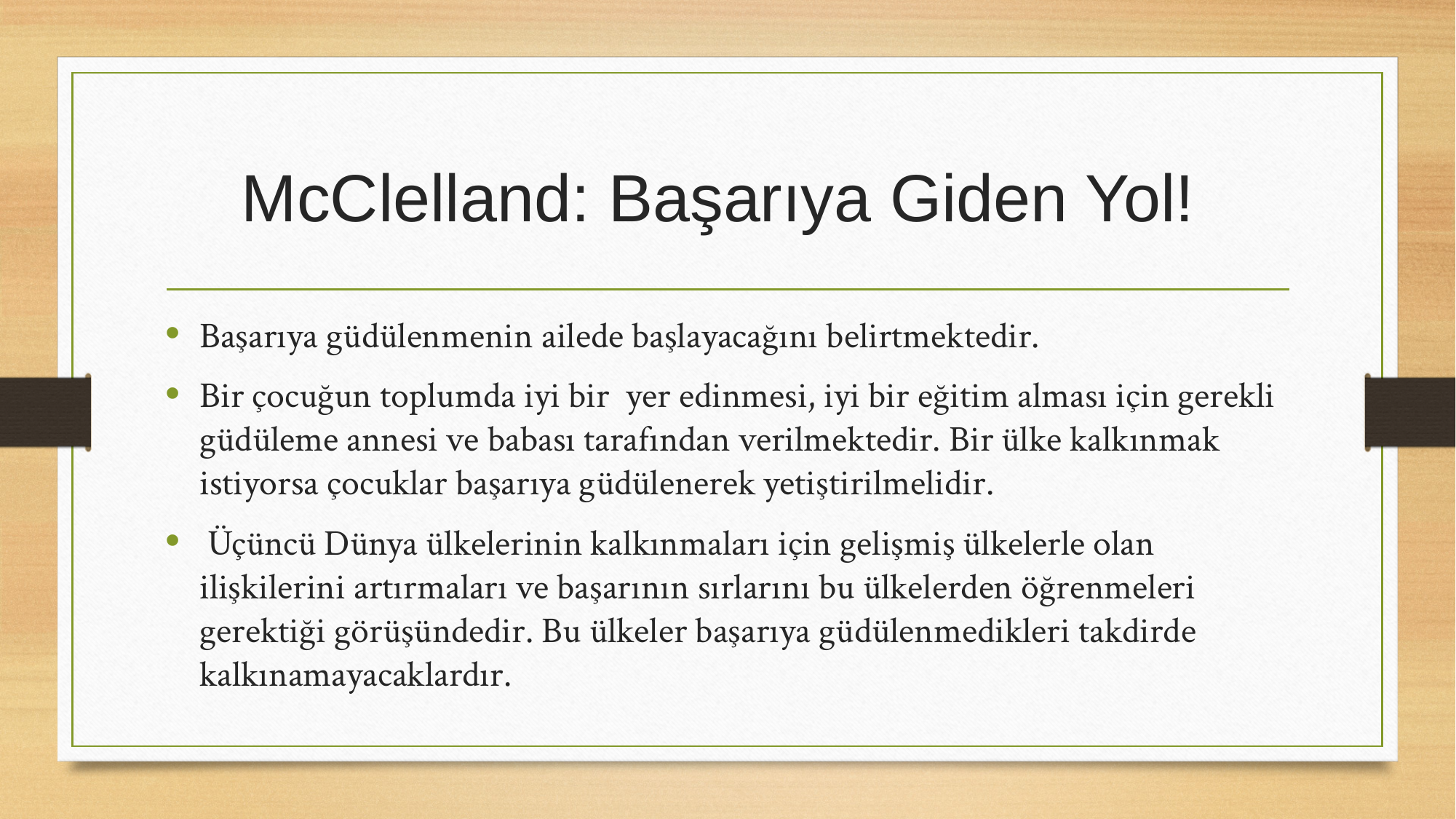

# McClelland: Başarıya Giden Yol!
Başarıya güdülenmenin ailede başlayacağını belirtmektedir.
Bir çocuğun toplumda iyi bir  yer edinmesi, iyi bir eğitim alması için gerekli güdüleme annesi ve babası tarafından verilmektedir. Bir ülke kalkınmak istiyorsa çocuklar başarıya güdülenerek yetiştirilmelidir.
 Üçüncü Dünya ülkelerinin kalkınmaları için gelişmiş ülkelerle olan ilişkilerini artırmaları ve başarının sırlarını bu ülkelerden öğrenmeleri gerektiği görüşündedir. Bu ülkeler başarıya güdülenmedikleri takdirde kalkınamayacaklardır.